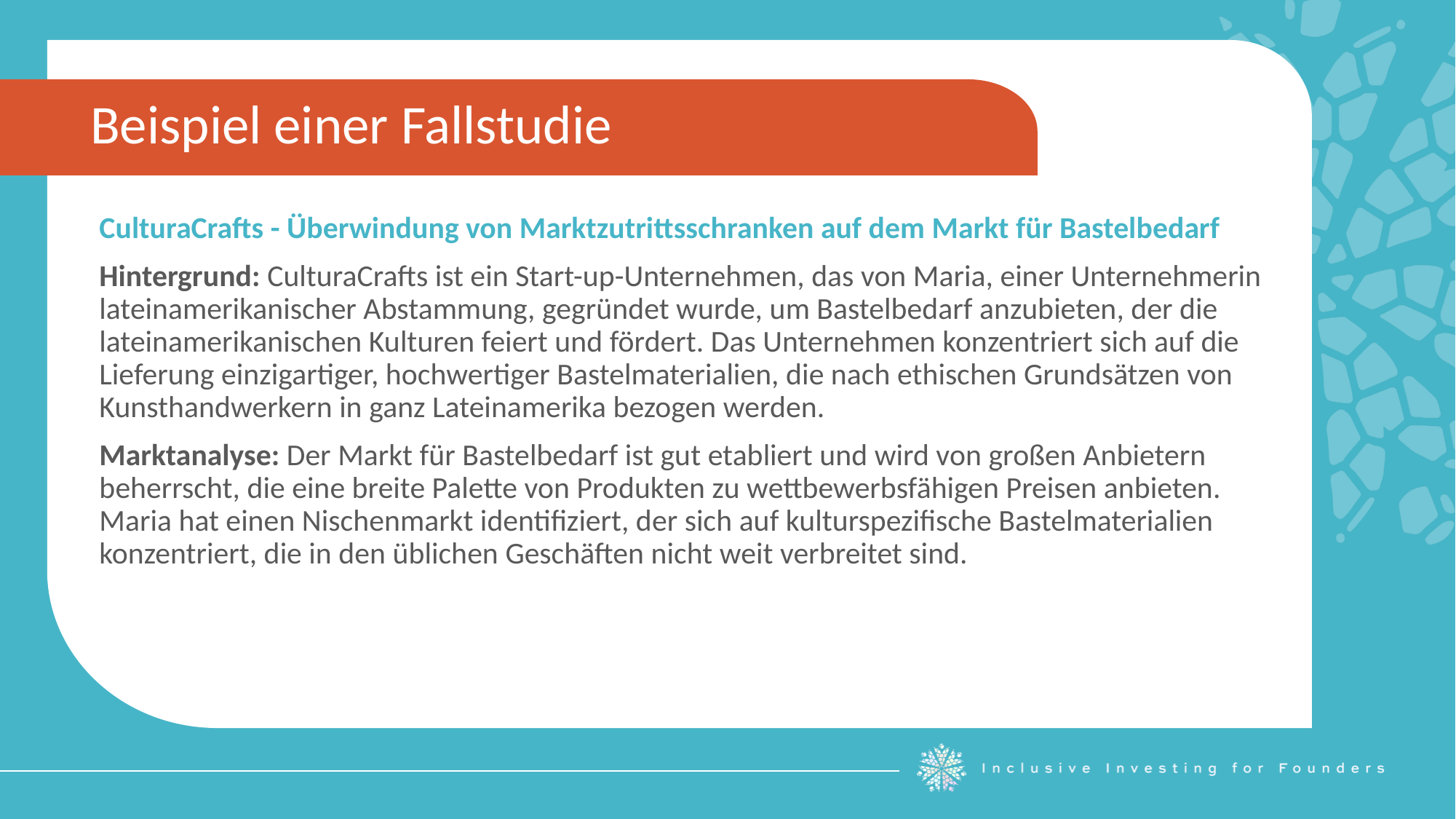

Beispiel einer Fallstudie
CulturaCrafts - Überwindung von Marktzutrittsschranken auf dem Markt für Bastelbedarf
Hintergrund: CulturaCrafts ist ein Start-up-Unternehmen, das von Maria, einer Unternehmerin lateinamerikanischer Abstammung, gegründet wurde, um Bastelbedarf anzubieten, der die lateinamerikanischen Kulturen feiert und fördert. Das Unternehmen konzentriert sich auf die Lieferung einzigartiger, hochwertiger Bastelmaterialien, die nach ethischen Grundsätzen von Kunsthandwerkern in ganz Lateinamerika bezogen werden.
Marktanalyse: Der Markt für Bastelbedarf ist gut etabliert und wird von großen Anbietern beherrscht, die eine breite Palette von Produkten zu wettbewerbsfähigen Preisen anbieten. Maria hat einen Nischenmarkt identifiziert, der sich auf kulturspezifische Bastelmaterialien konzentriert, die in den üblichen Geschäften nicht weit verbreitet sind.